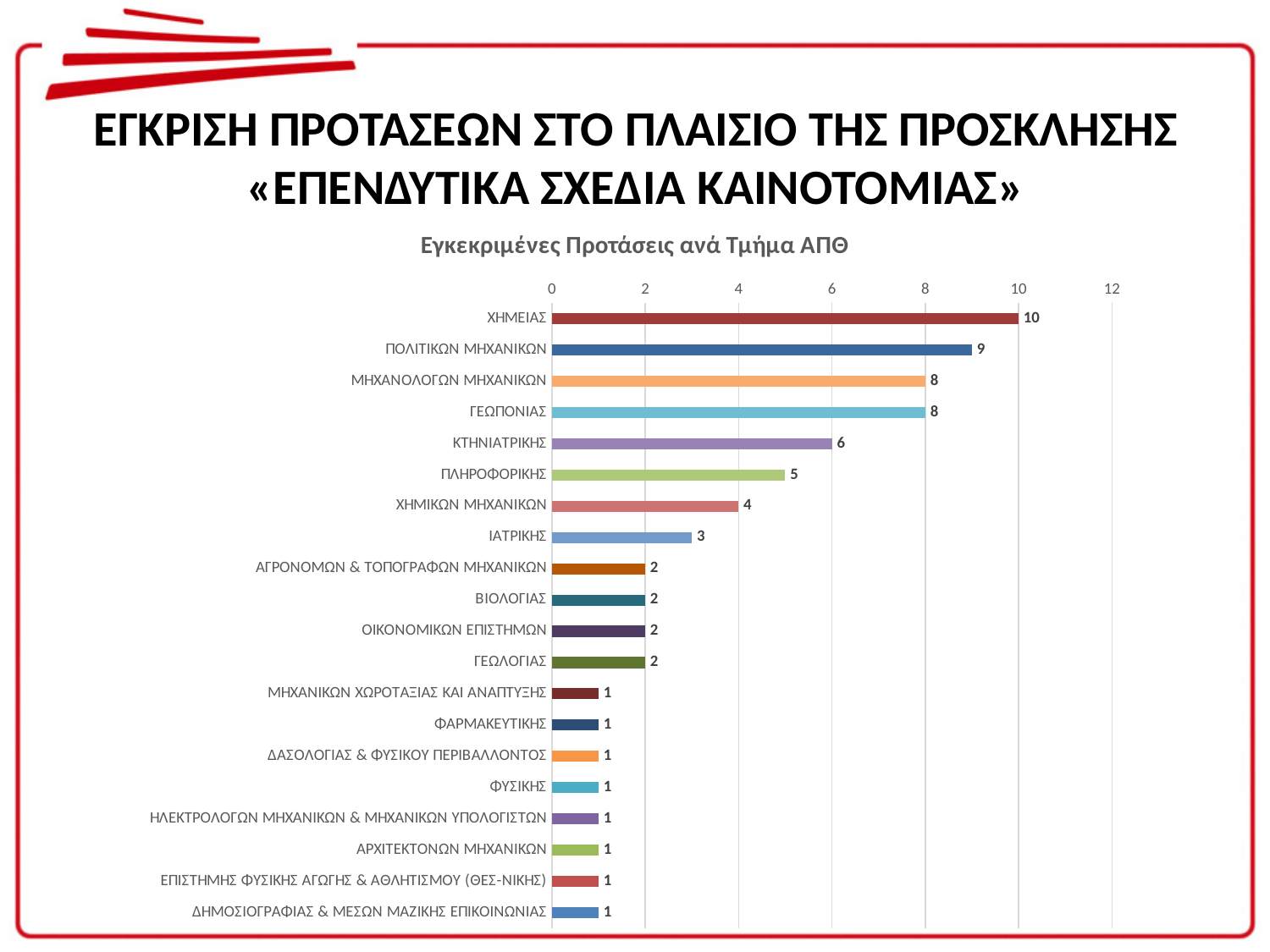

# ΕΓΚΡΙΣΗ ΠΡΟΤΑΣΕΩΝ ΣΤΟ ΠΛΑΙΣΙΟ ΤΗΣ ΠΡΟΣΚΛΗΣΗΣ «ΕΠΕΝΔΥΤΙΚΑ ΣΧΕΔΙΑ ΚΑΙΝΟΤΟΜΙΑΣ»

### Chart: Εγκεκριμένες Προτάσεις ανά Τμήμα ΑΠΘ

| Category | Άθροισμα |
|---|---|
| ΔΗΜΟΣΙΟΓΡΑΦΙΑΣ & ΜΕΣΩΝ ΜΑΖΙΚΗΣ ΕΠΙΚΟΙΝΩΝΙΑΣ | 1.0 |
| ΕΠΙΣΤΗΜΗΣ ΦΥΣΙΚΗΣ ΑΓΩΓΗΣ & ΑΘΛΗΤΙΣΜΟΥ (ΘΕΣ-ΝΙΚΗΣ) | 1.0 |
| ΑΡΧΙΤΕΚΤΟΝΩΝ ΜΗΧΑΝΙΚΩΝ | 1.0 |
| ΗΛΕΚΤΡΟΛΟΓΩΝ ΜΗΧΑΝΙΚΩΝ & ΜΗΧΑΝΙΚΩΝ ΥΠΟΛΟΓΙΣΤΩΝ | 1.0 |
| ΦΥΣΙΚΗΣ | 1.0 |
| ΔΑΣΟΛΟΓΙΑΣ & ΦΥΣΙΚΟΥ ΠΕΡΙΒΑΛΛΟΝΤΟΣ | 1.0 |
| ΦΑΡΜΑΚΕΥΤΙΚΗΣ | 1.0 |
| ΜΗΧΑΝΙΚΩΝ ΧΩΡΟΤΑΞΙΑΣ ΚΑΙ ΑΝΑΠΤΥΞΗΣ | 1.0 |
| ΓΕΩΛΟΓΙΑΣ | 2.0 |
| ΟΙΚΟΝΟΜΙΚΩΝ ΕΠΙΣΤΗΜΩΝ | 2.0 |
| ΒΙΟΛΟΓΙΑΣ | 2.0 |
| ΑΓΡΟΝΟΜΩΝ & ΤΟΠΟΓΡΑΦΩΝ ΜΗΧΑΝΙΚΩΝ | 2.0 |
| ΙΑΤΡΙΚΗΣ | 3.0 |
| ΧΗΜΙΚΩΝ ΜΗΧΑΝΙΚΩΝ | 4.0 |
| ΠΛΗΡΟΦΟΡΙΚΗΣ | 5.0 |
| ΚΤΗΝΙΑΤΡΙΚΗΣ | 6.0 |
| ΓΕΩΠΟΝΙΑΣ | 8.0 |
| ΜΗΧΑΝΟΛΟΓΩΝ ΜΗΧΑΝΙΚΩΝ | 8.0 |
| ΠΟΛΙΤΙΚΩΝ ΜΗΧΑΝΙΚΩΝ | 9.0 |
| ΧΗΜΕΙΑΣ | 10.0 |